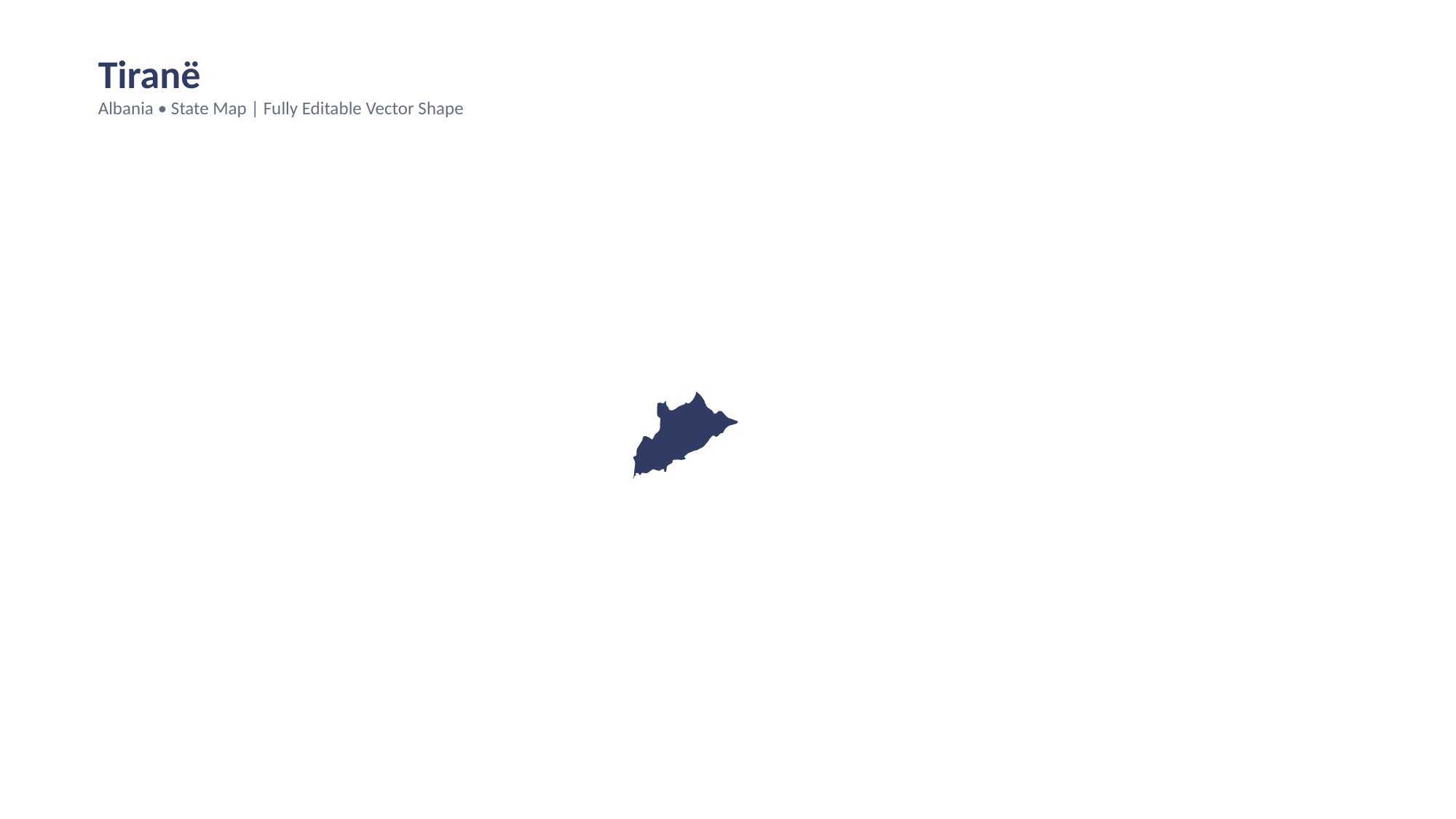

Tiranë
Albania • State Map | Fully Editable Vector Shape